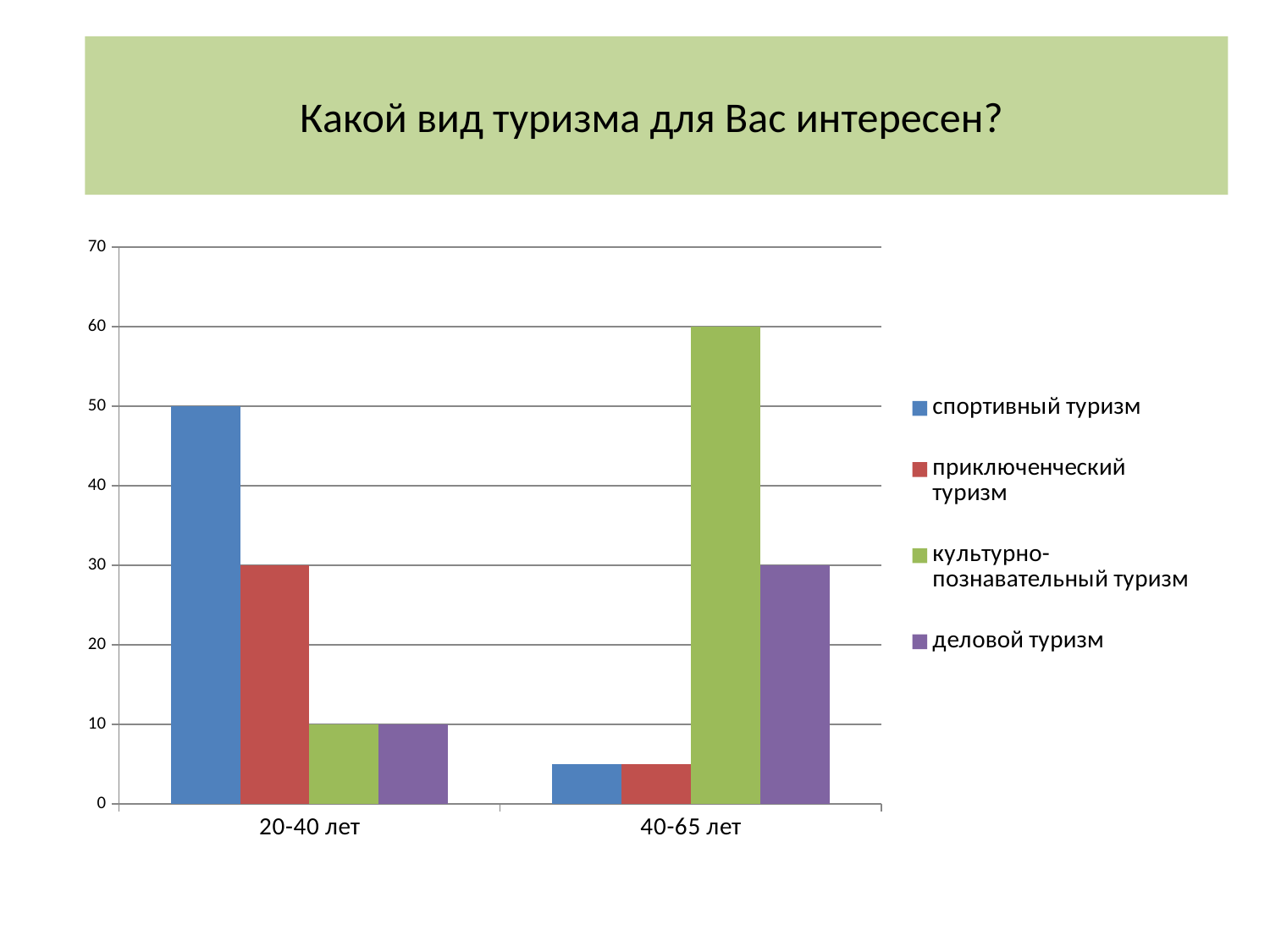

# Какой вид туризма для Вас интересен?

### Chart

| Category | спортивный туризм | приключенческий туризм | культурно-познавательный туризм | деловой туризм |
|---|---|---|---|---|
| 20-40 лет | 50.0 | 30.0 | 10.0 | 10.0 |
| 40-65 лет | 5.0 | 5.0 | 60.0 | 30.0 |